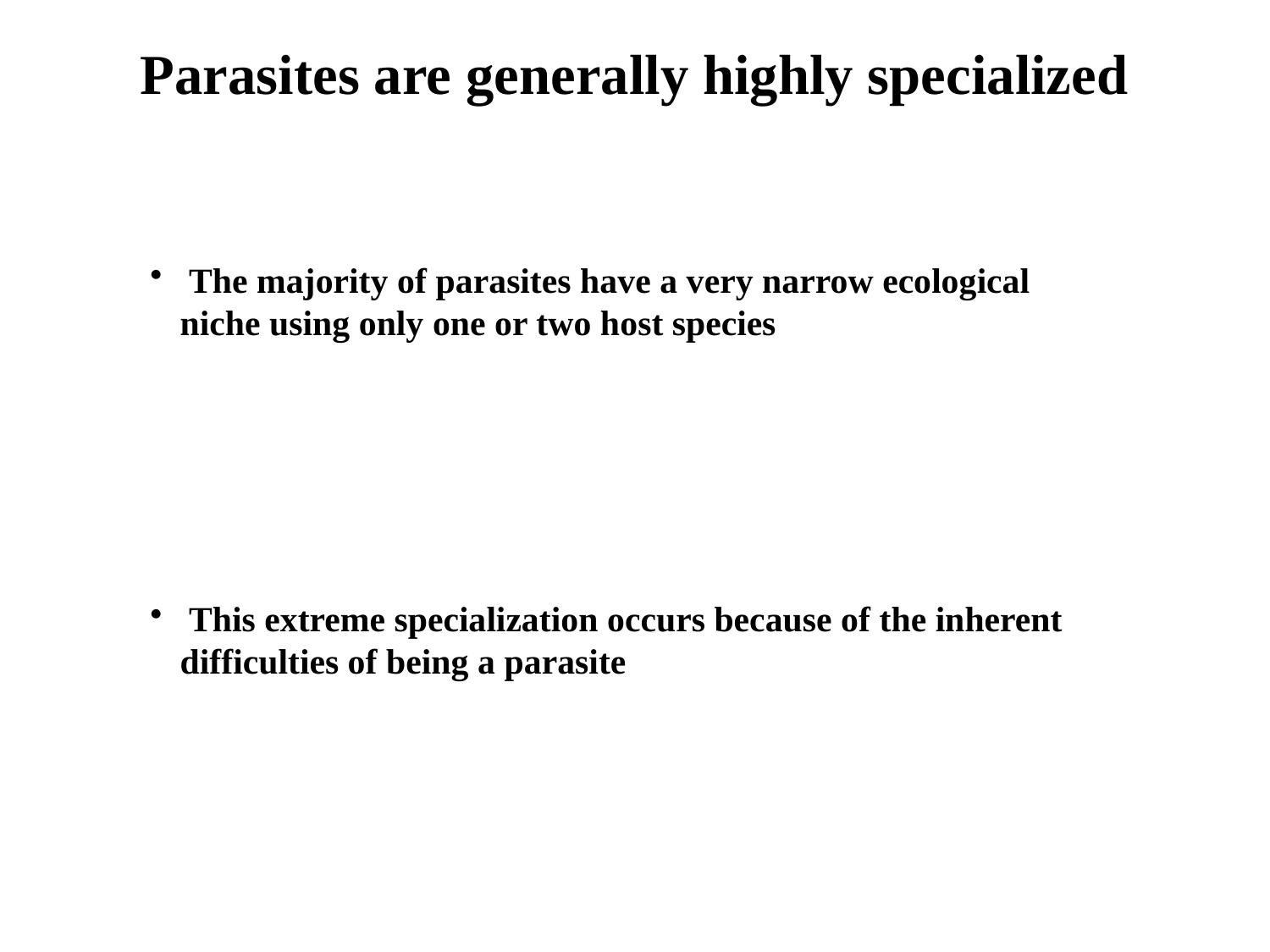

Parasites are generally highly specialized
 The majority of parasites have a very narrow ecological niche using only one or two host species

 This extreme specialization occurs because of the inherent difficulties of being a parasite